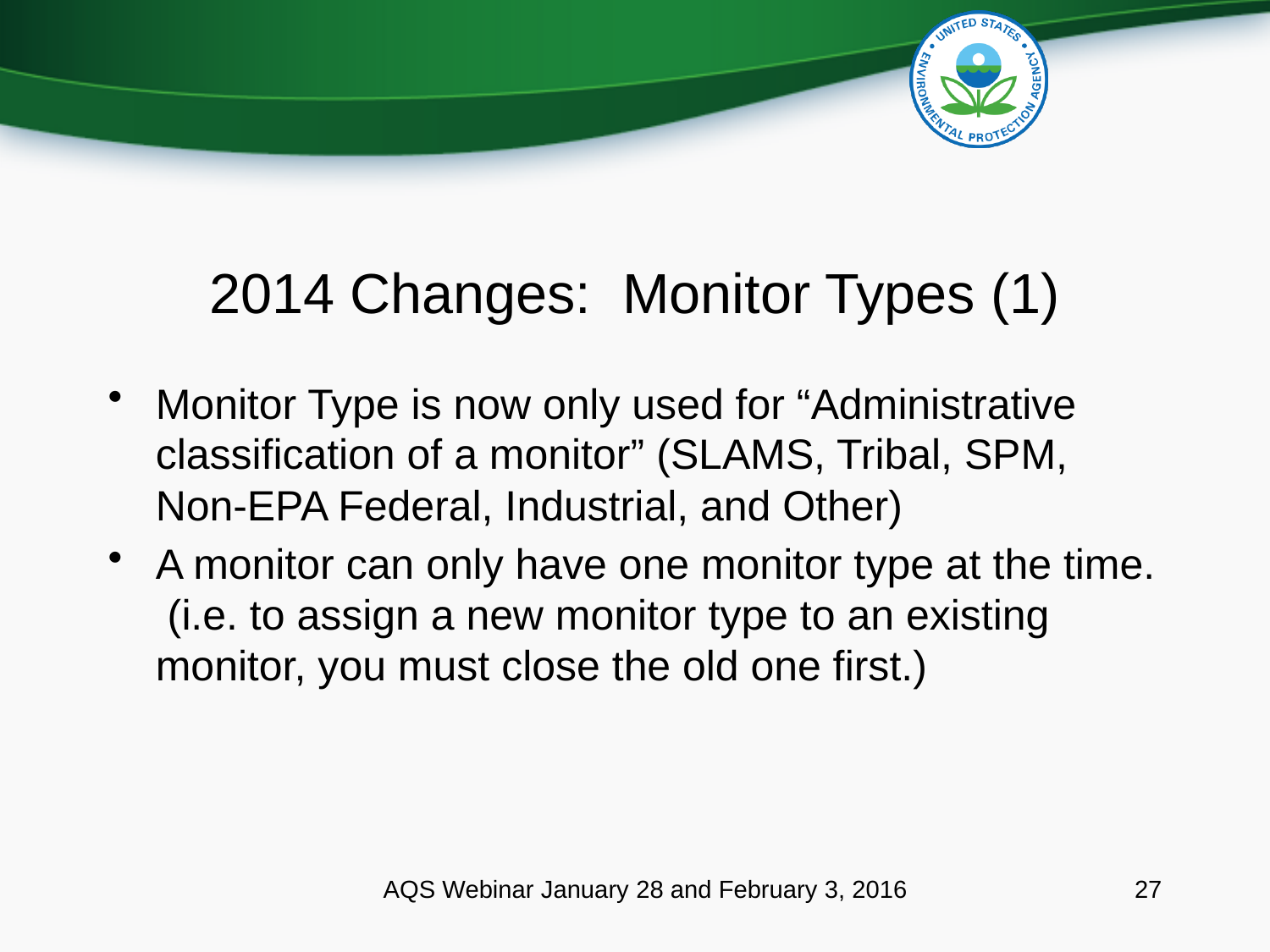

# 2014 Changes:  Monitor Types (1)
Monitor Type is now only used for “Administrative classification of a monitor” (SLAMS, Tribal, SPM, Non-EPA Federal, Industrial, and Other)
A monitor can only have one monitor type at the time.  (i.e. to assign a new monitor type to an existing monitor, you must close the old one first.)

AQS Webinar January 28 and February 3, 2016
27